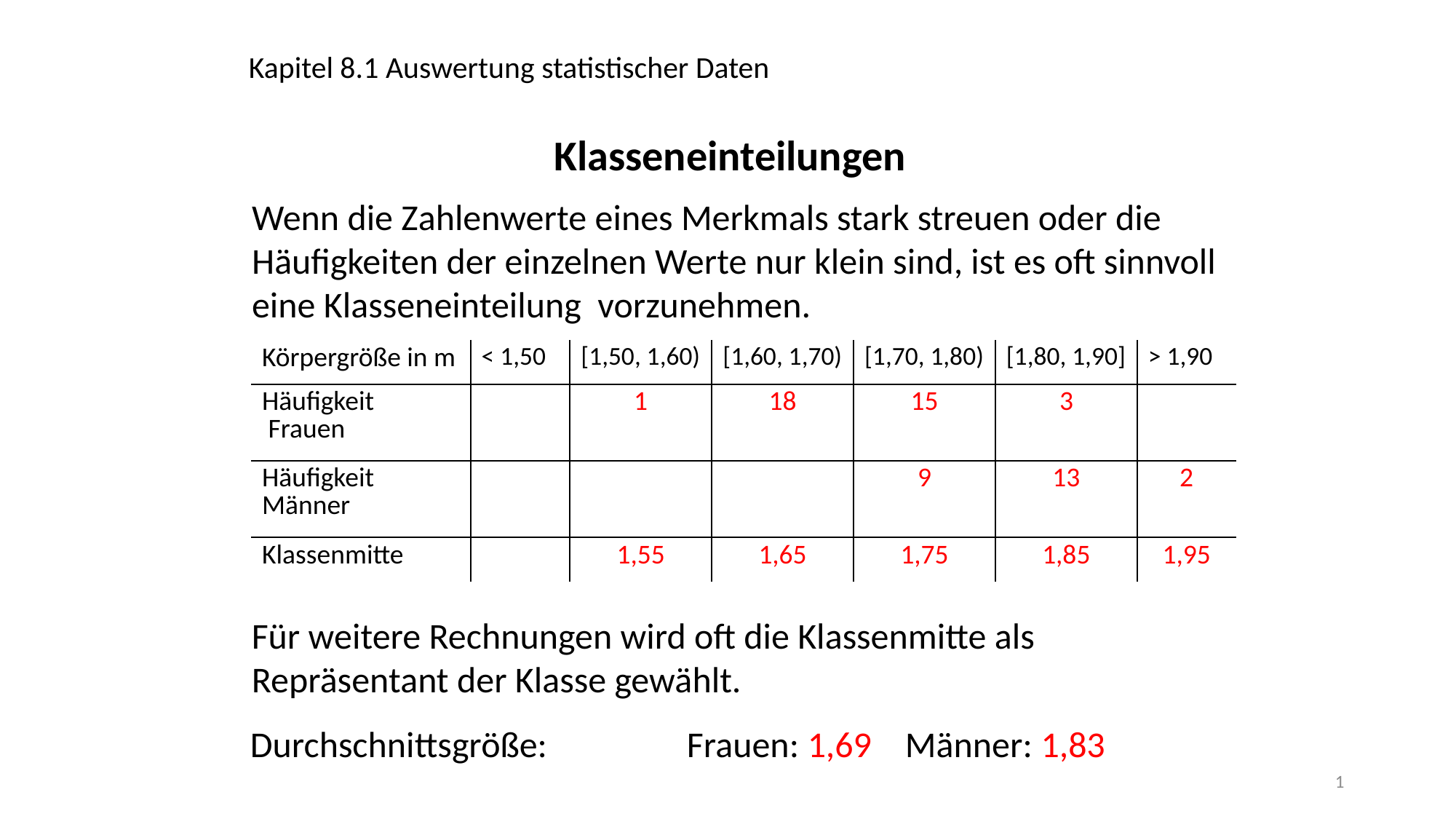

Kapitel 8.1 Auswertung statistischer Daten
Klasseneinteilungen
Wenn die Zahlenwerte eines Merkmals stark streuen oder die Häufigkeiten der einzelnen Werte nur klein sind, ist es oft sinnvoll eine Klasseneinteilung  vorzunehmen.
| Körpergröße in m | < 1,50 | [1,50, 1,60) | [1,60, 1,70) | [1,70, 1,80) | [1,80, 1,90] | > 1,90 |
| --- | --- | --- | --- | --- | --- | --- |
| Häufigkeit Frauen |  | 1 | 18 | 15 | 3 |  |
| Häufigkeit Männer |  |  |  | 9 | 13 | 2 |
| Klassenmitte |  | 1,55 | 1,65 | 1,75 | 1,85 | 1,95 |
Für weitere Rechnungen wird oft die Klassenmitte als Repräsentant der Klasse gewählt.
Durchschnittsgröße:		Frauen: 1,69	Männer: 1,83
1